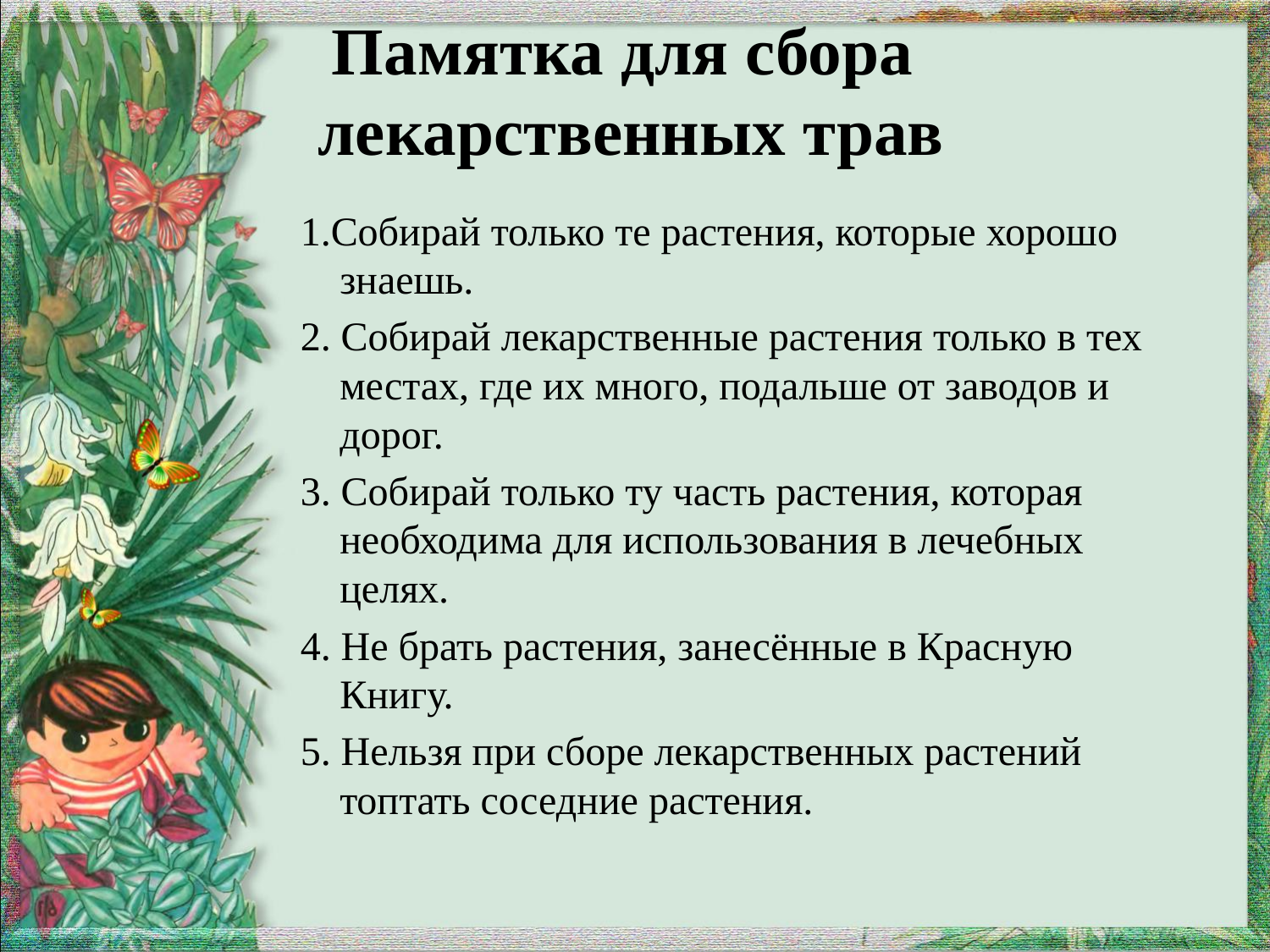

# Памятка для сбора лекарственных трав
1.Собирай только те растения, которые хорошо знаешь.
2. Собирай лекарственные растения только в тех местах, где их много, подальше от заводов и дорог.
3. Собирай только ту часть растения, которая необходима для использования в лечебных целях.
4. Не брать растения, занесённые в Красную Книгу.
5. Нельзя при сборе лекарственных растений топтать соседние растения.